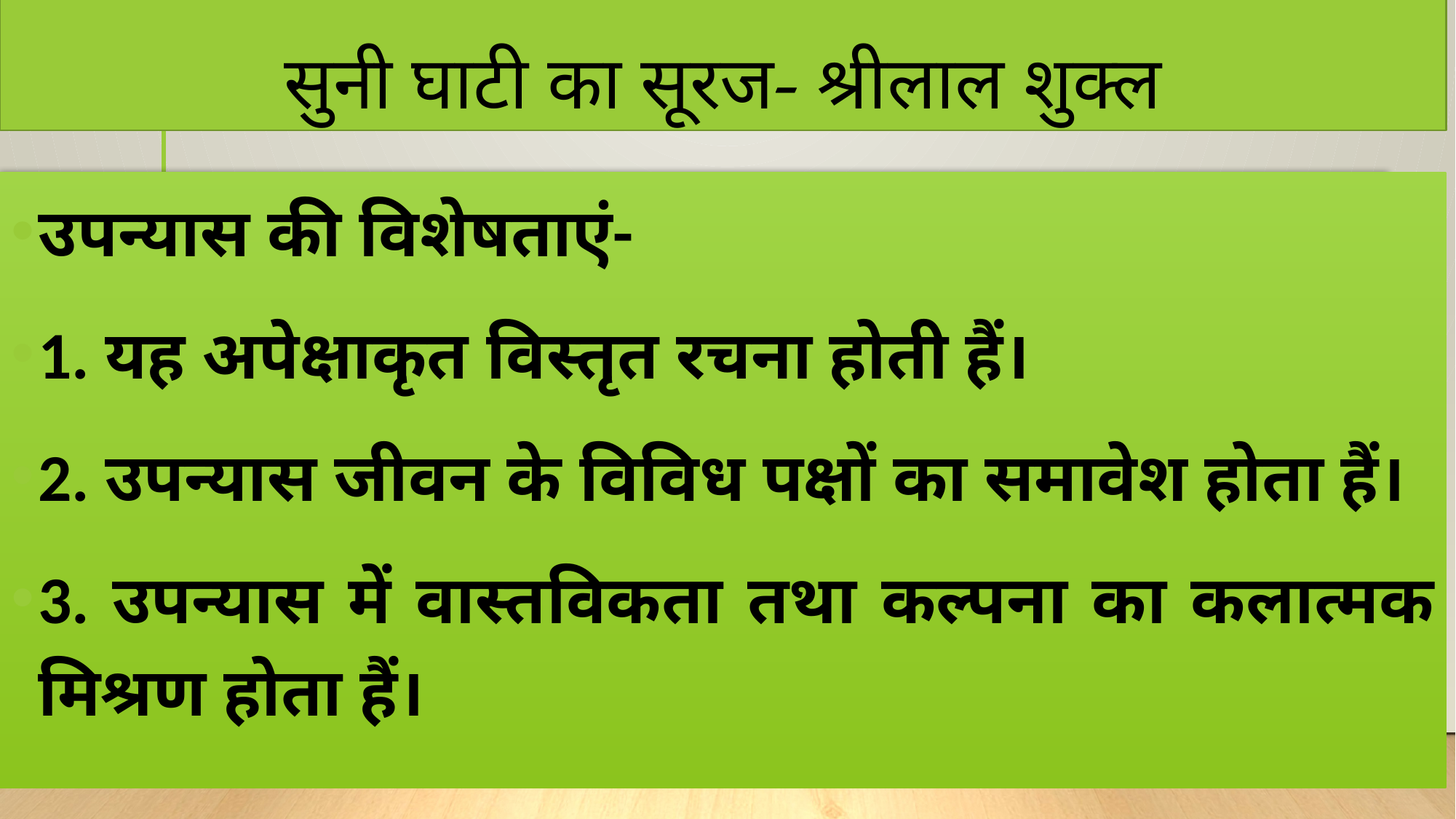

# सुनी घाटी का सूरज- श्रीलाल शुक्ल
उपन्यास की विशेषताएं-
1. यह अपेक्षाकृत विस्तृत रचना होती हैं।
2. उपन्यास जीवन के विविध पक्षों का समावेश होता हैं।
3. उपन्यास में वास्तविकता तथा कल्पना का कलात्मक मिश्रण होता हैं।